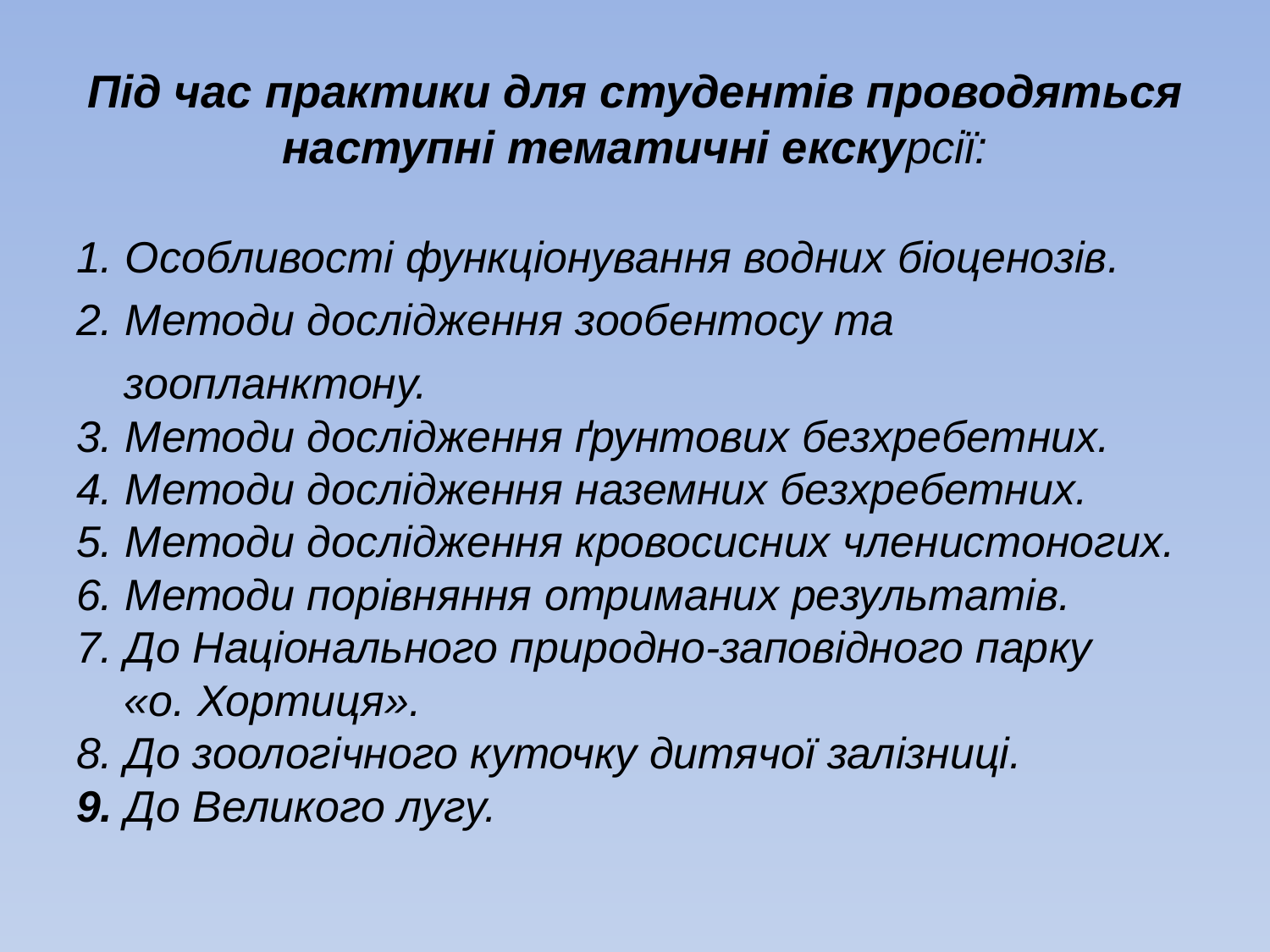

# Під час практики для студентів проводяться наступні тематичні екскурсії:
1. Особливості функціонування водних біоценозів.
2. Методи дослідження зообентосу та зоопланктону.
3. Методи дослідження ґрунтових безхребетних.
4. Методи дослідження наземних безхребетних.
5. Методи дослідження кровосисних членистоногих.
6. Методи порівняння отриманих результатів.
7. До Національного природно-заповідного парку
«о. Хортиця».
8. До зоологічного куточку дитячої залізниці.
9. До Великого лугу.